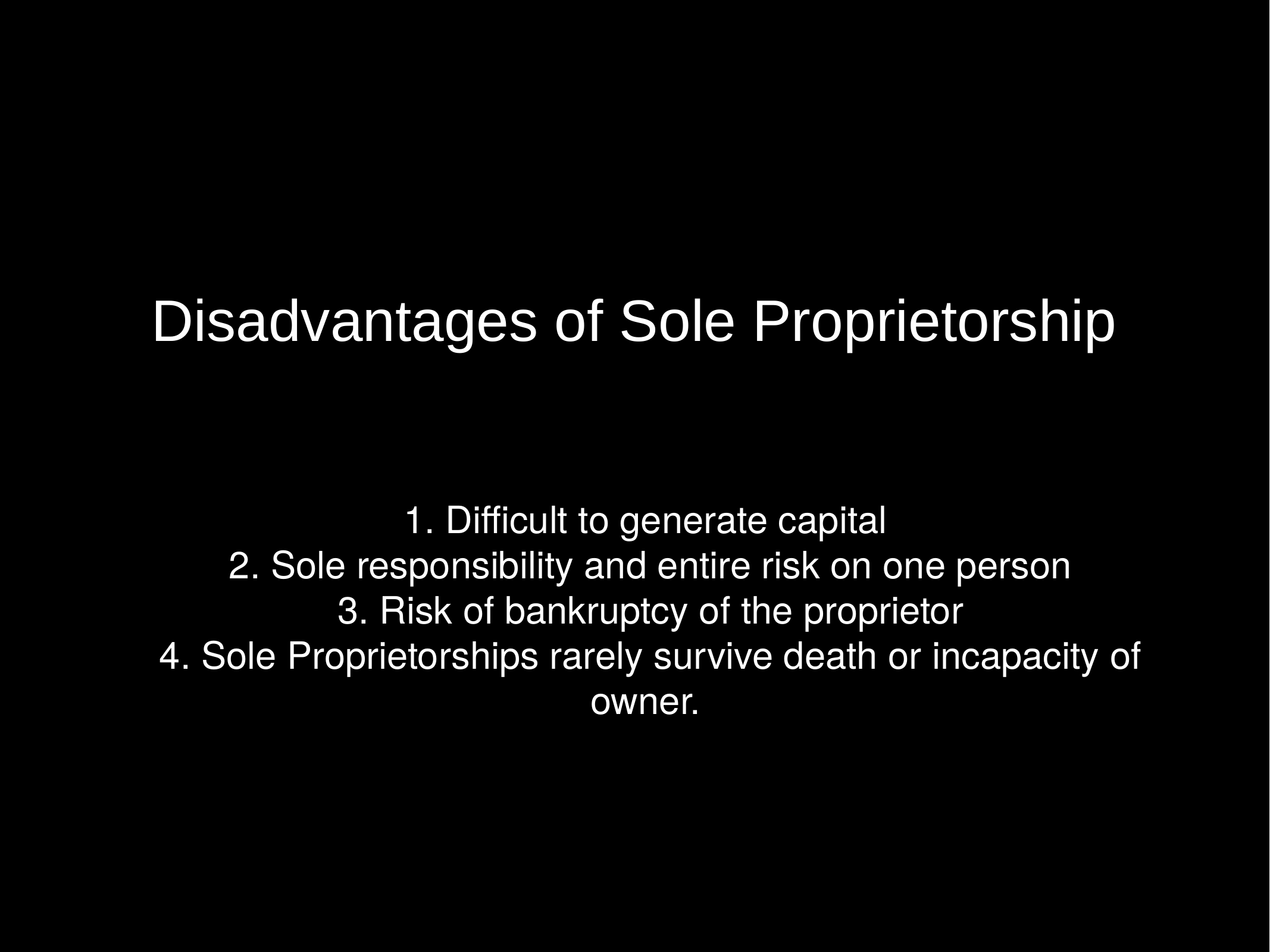

# Disadvantages of Sole Proprietorship
1. Difficult to generate capital
2. Sole responsibility and entire risk on one person
3. Risk of bankruptcy of the proprietor
4. Sole Proprietorships rarely survive death or incapacity of owner.